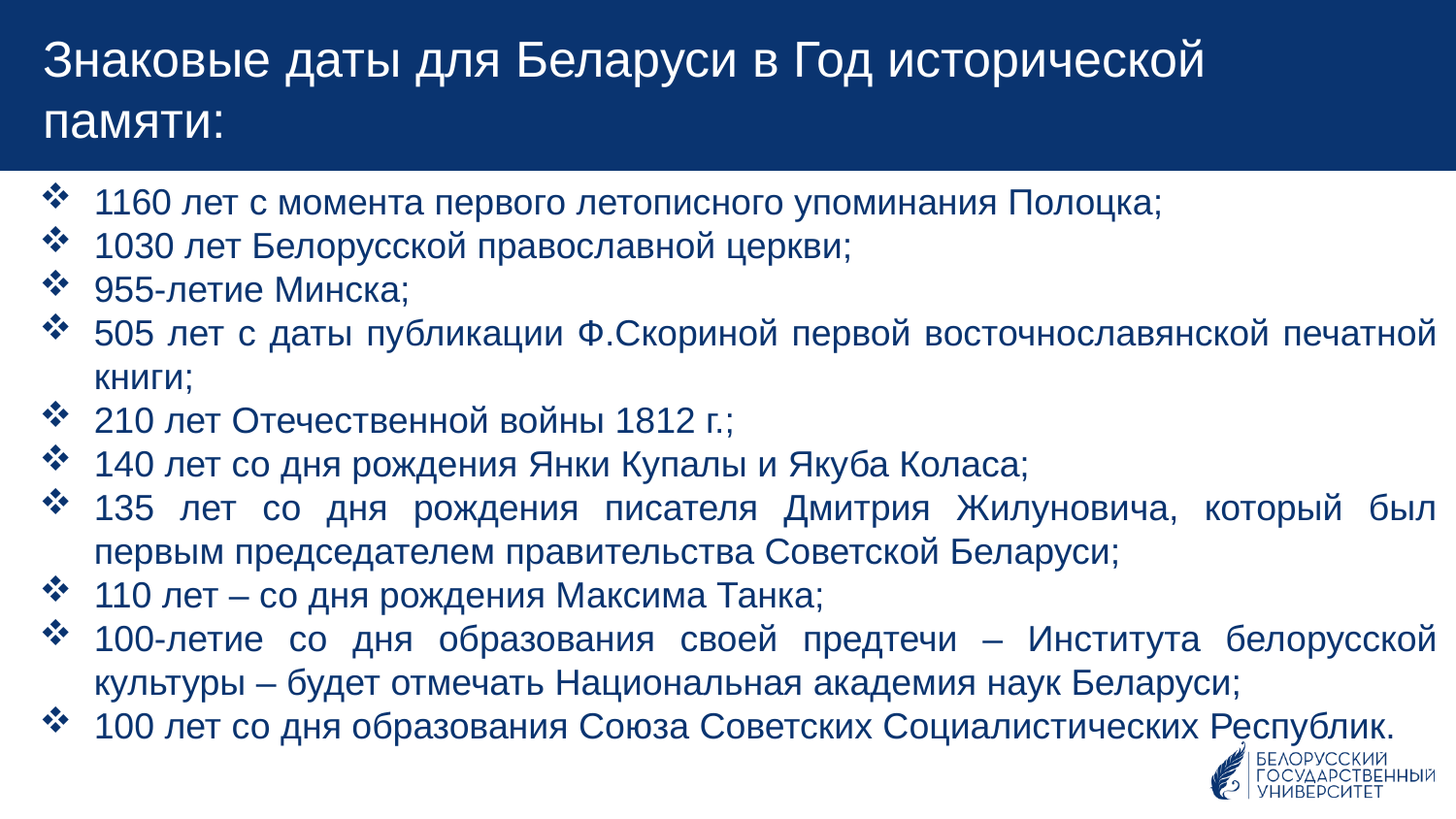

Знаковые даты для Беларуси в Год исторической памяти:

1160 лет с момента первого летописного упоминания Полоцка;
1030 лет Белорусской православной церкви;
955-летие Минска;
505 лет с даты публикации Ф.Скориной первой восточнославянской печатной книги;
210 лет Отечественной войны 1812 г.;
140 лет со дня рождения Янки Купалы и Якуба Коласа;
135 лет со дня рождения писателя Дмитрия Жилуновича, который был первым председателем правительства Советской Беларуси;
110 лет – со дня рождения Максима Танка;
100-летие со дня образования своей предтечи – Института белорусской культуры – будет отмечать Национальная академия наук Беларуси;
100 лет со дня образования Союза Советских Социалистических Республик.